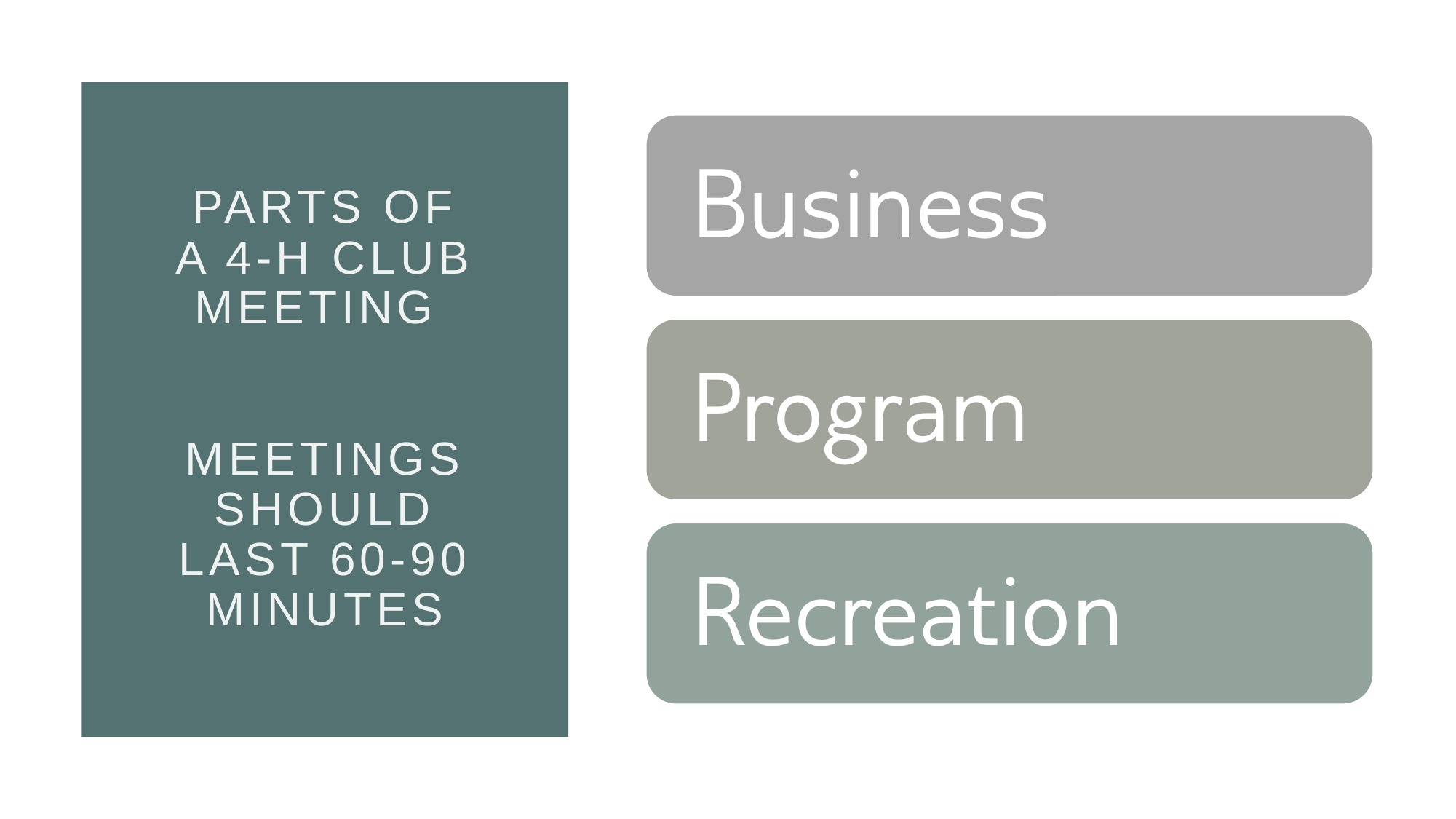

Business
Program
Recreation
# Parts of a 4-H club meeting Meetings should last 60-90 minutes